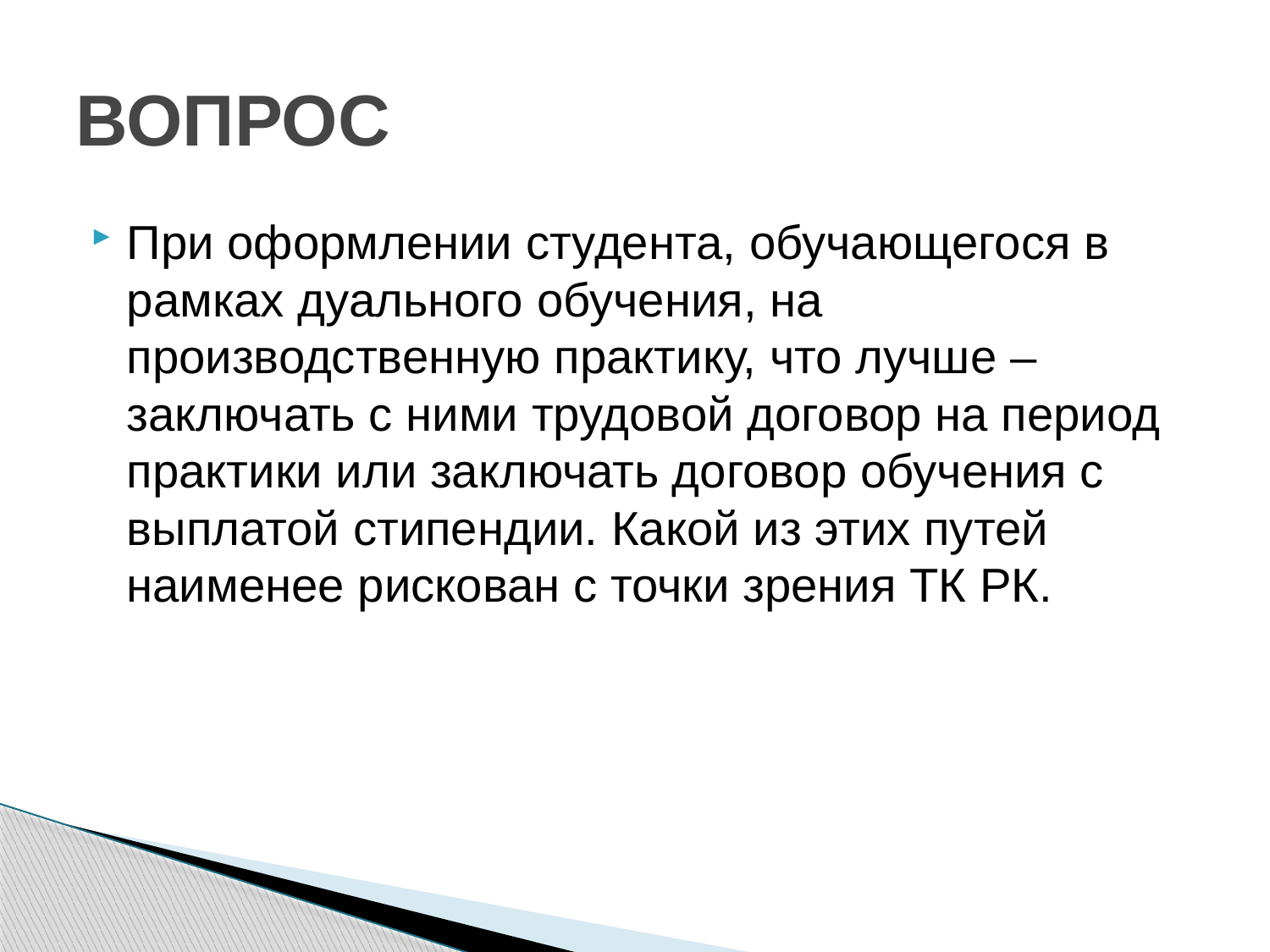

# ВОПРОС
При оформлении студента, обучающегося в рамках дуального обучения, на производственную практику, что лучше – заключать с ними трудовой договор на период практики или заключать договор обучения с выплатой стипендии. Какой из этих путей наименее рискован с точки зрения ТК РК.